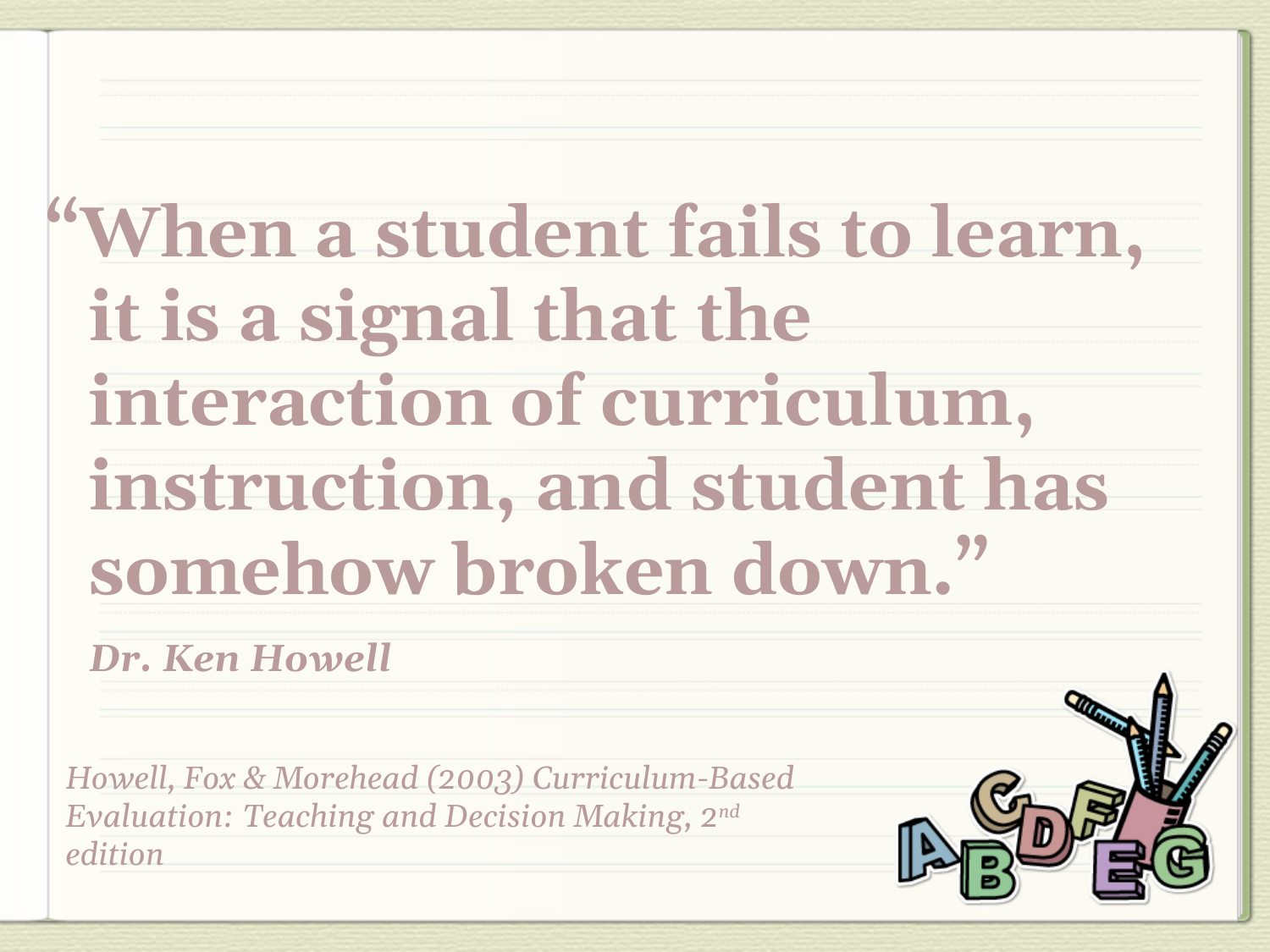

“When a student fails to learn, it is a signal that the interaction of curriculum, instruction, and student has somehow broken down.”
	Dr. Ken Howell

Howell, Fox & Morehead (2003) Curriculum-Based Evaluation: Teaching and Decision Making, 2nd edition